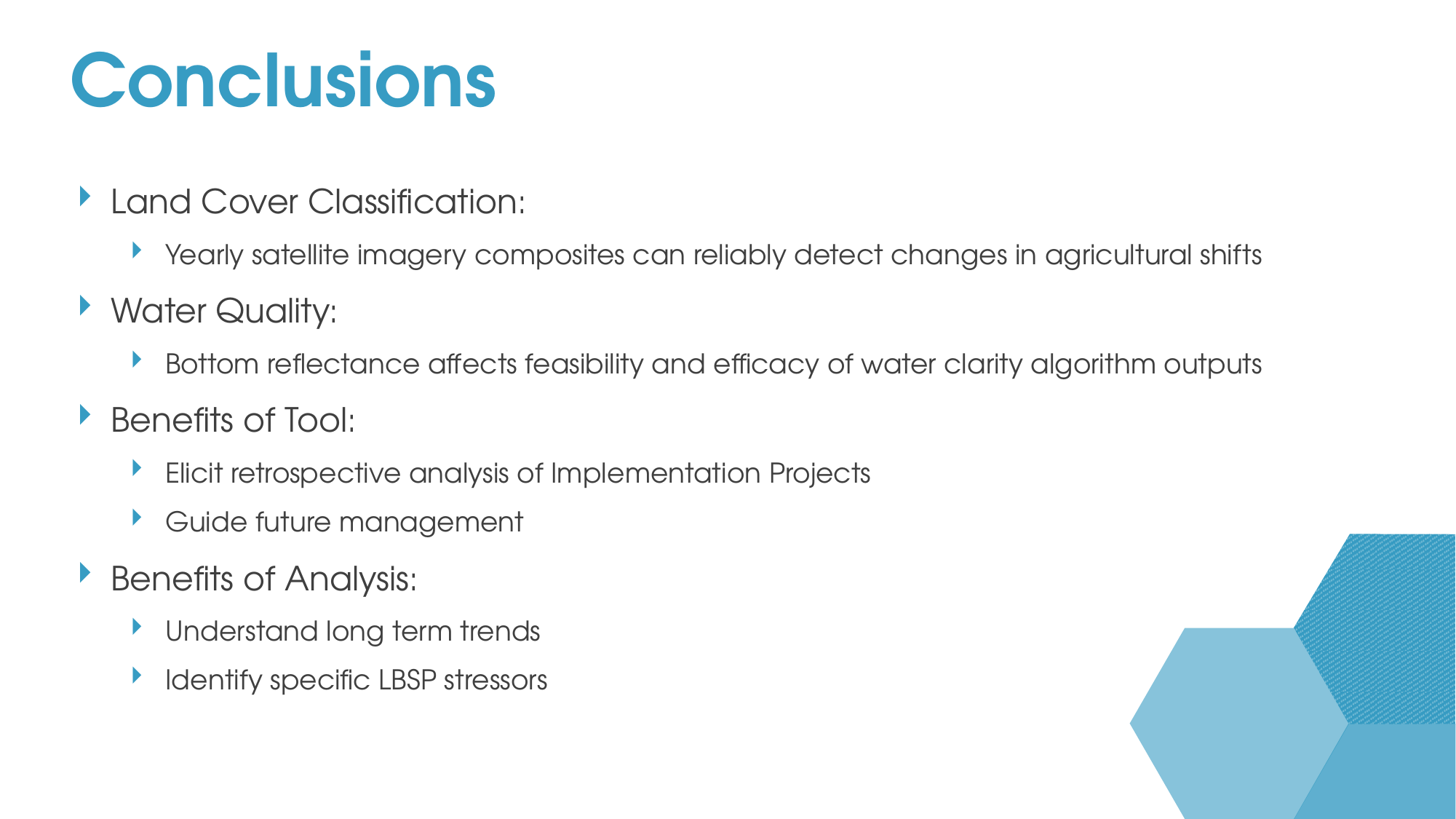

# Conclusions
Land Cover Classification:
Yearly satellite imagery composites can reliably detect changes in agricultural shifts
Water Quality:
Bottom reflectance affects feasibility and efficacy of water clarity algorithm outputs
Benefits of Tool:
Elicit retrospective analysis of Implementation Projects
Guide future management
Benefits of Analysis:
Understand long term trends
Identify specific LBSP stressors